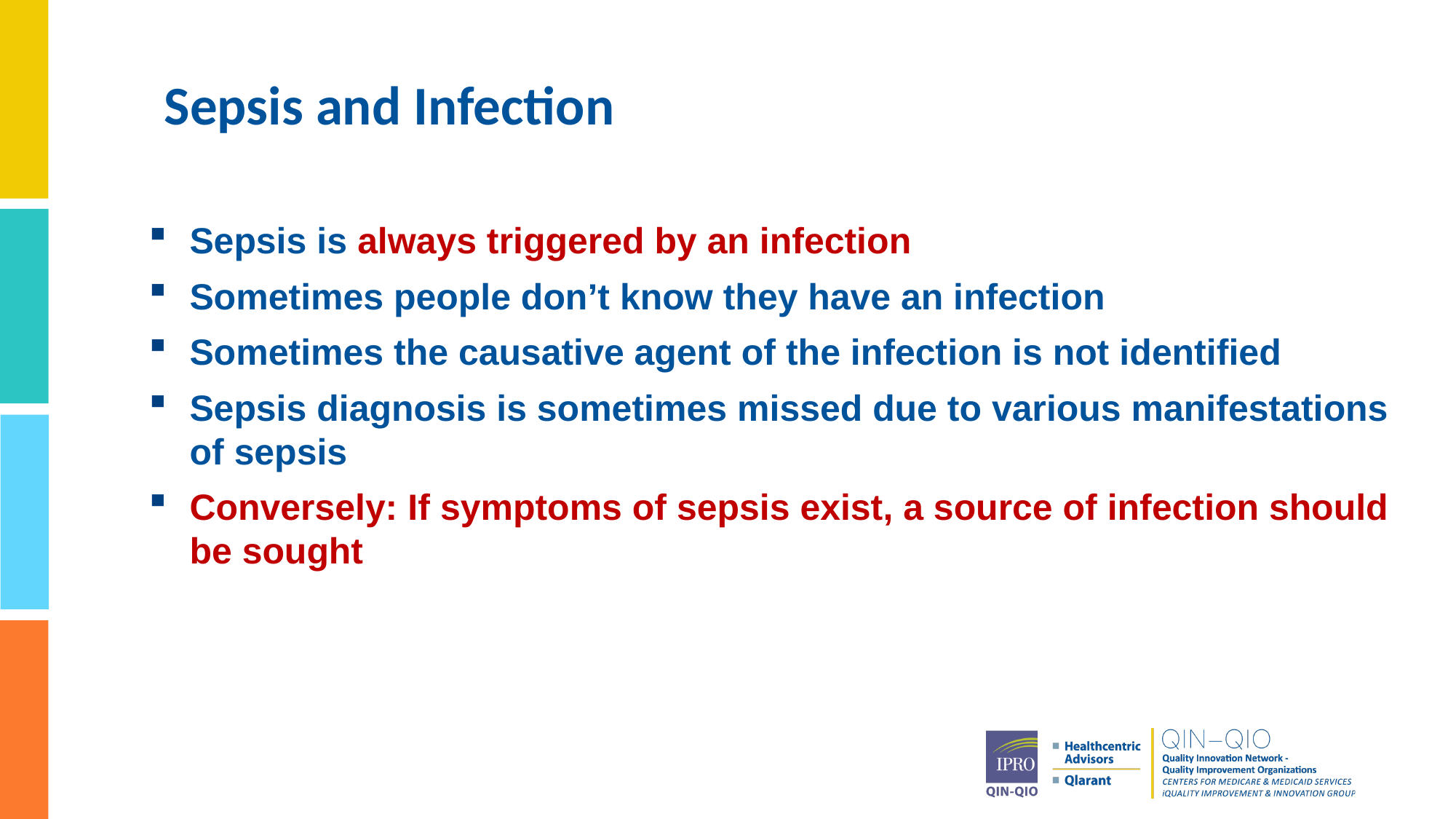

# Sepsis and Infection
Sepsis is always triggered by an infection
Sometimes people don’t know they have an infection
Sometimes the causative agent of the infection is not identified
Sepsis diagnosis is sometimes missed due to various manifestations of sepsis
Conversely: If symptoms of sepsis exist, a source of infection should be sought
19